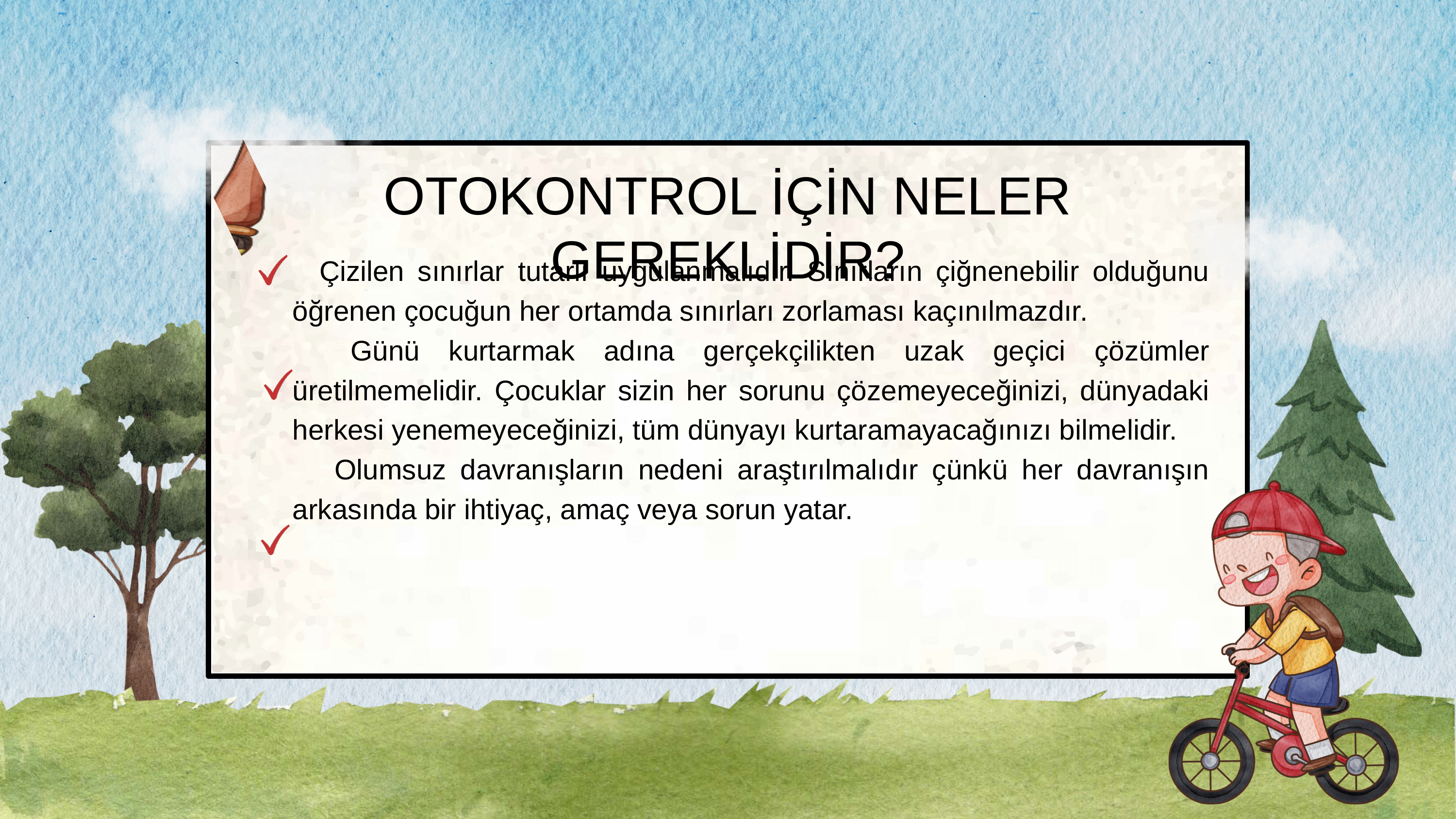

OTOKONTROL İÇİN NELER GEREKLİDİR?

  Çizilen sınırlar tutarlı uygulanmalıdır. Sınırların çiğnenebilir olduğunu öğrenen çocuğun her ortamda sınırları zorlaması kaçınılmazdır.
  Günü kurtarmak adına gerçekçilikten uzak geçici çözümler üretilmemelidir. Çocuklar sizin her sorunu çözemeyeceğinizi, dünyadaki herkesi yenemeyeceğinizi, tüm dünyayı kurtaramayacağınızı bilmelidir.
   Olumsuz davranışların nedeni araştırılmalıdır çünkü her davranışın arkasında bir ihtiyaç, amaç veya sorun yatar.